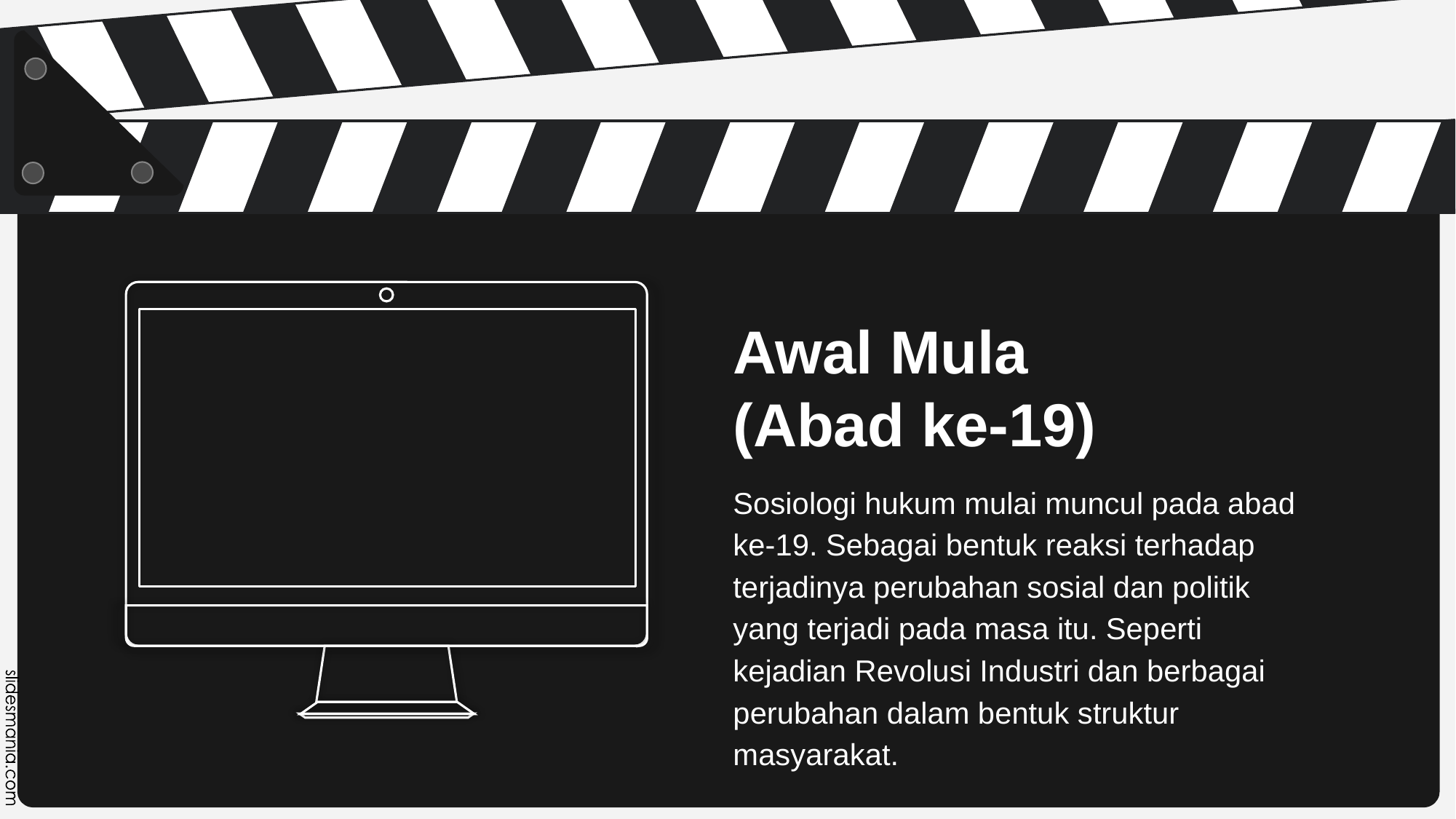

# Awal Mula (Abad ke-19)
Sosiologi hukum mulai muncul pada abad ke-19. Sebagai bentuk reaksi terhadap terjadinya perubahan sosial dan politik yang terjadi pada masa itu. Seperti kejadian Revolusi Industri dan berbagai perubahan dalam bentuk struktur masyarakat.